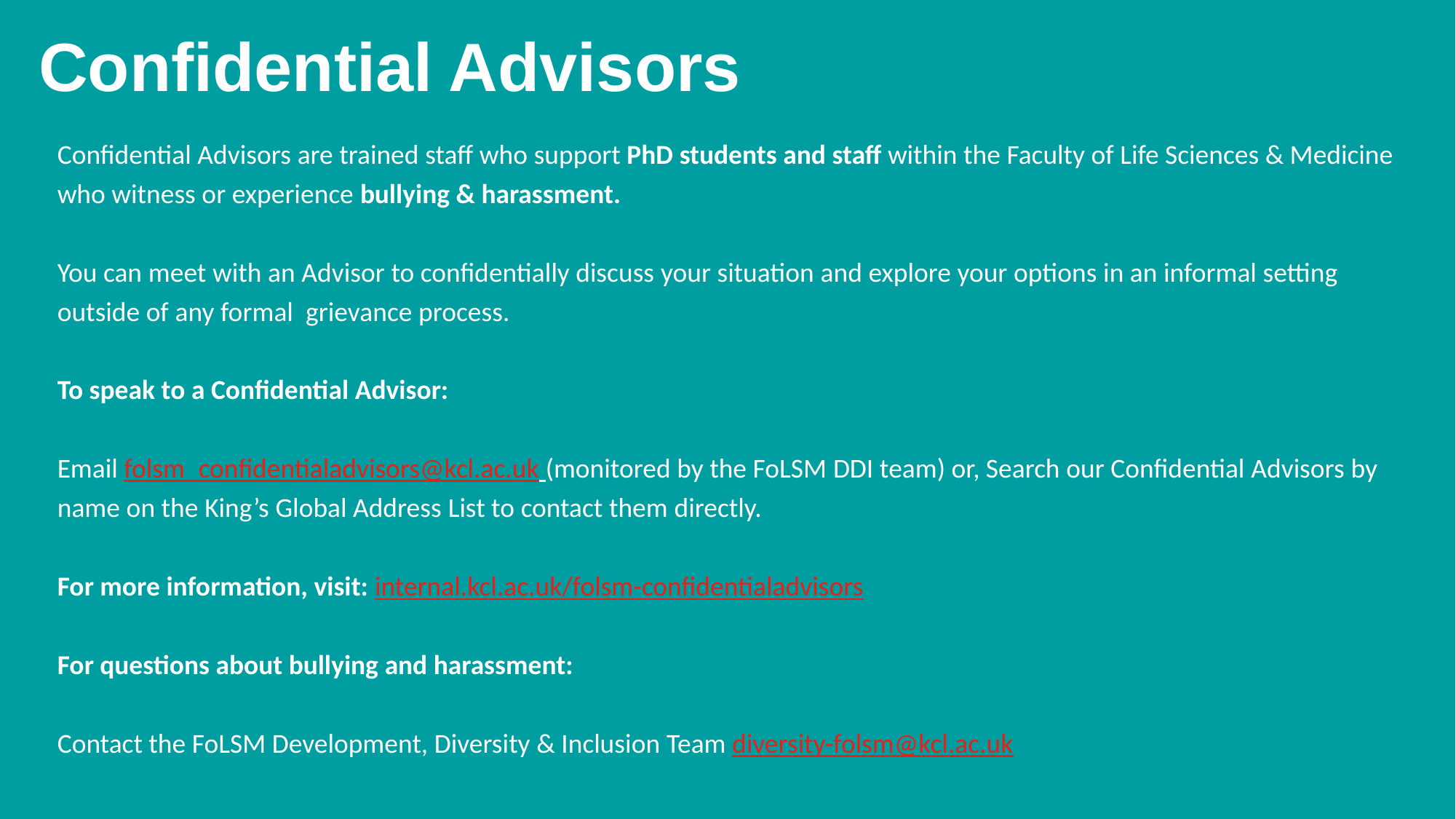

# Confidential Advisors
Confidential Advisors are trained staff who support PhD students and staff within the Faculty of Life Sciences & Medicine who witness or experience bullying & harassment.

You can meet with an Advisor to confidentially discuss your situation and explore your options in an informal setting outside of any formal  grievance process.

To speak to a Confidential Advisor:

Email folsm_confidentialadvisors@kcl.ac.uk (monitored by the FoLSM DDI team) or, Search our Confidential Advisors by name on the King’s Global Address List to contact them directly.

For more information, visit: internal.kcl.ac.uk/folsm-confidentialadvisors

For questions about bullying and harassment:

Contact the FoLSM Development, Diversity & Inclusion Team diversity-folsm@kcl.ac.uk